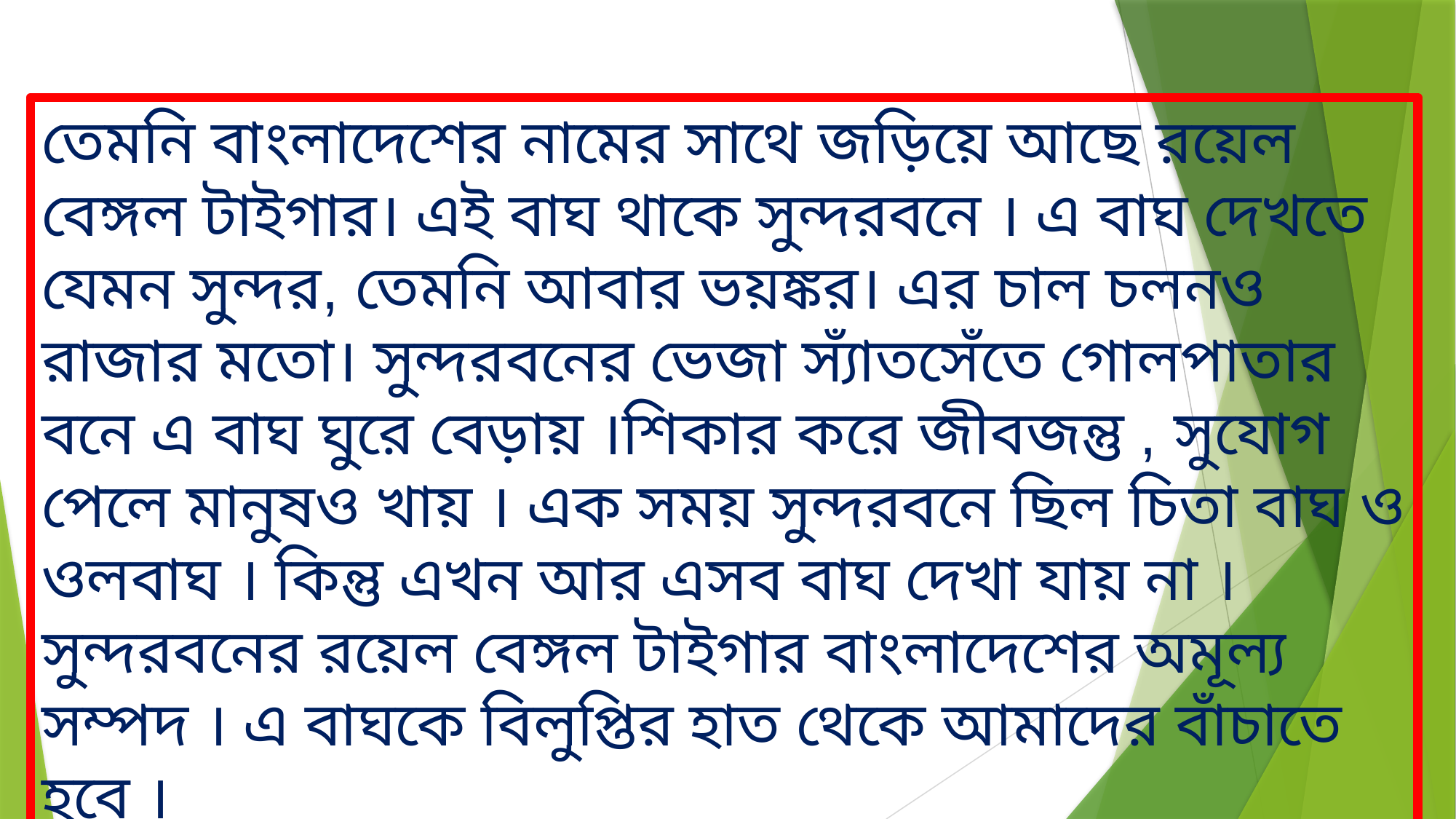

তেমনি বাংলাদেশের নামের সাথে জড়িয়ে আছে রয়েল বেঙ্গল টাইগার। এই বাঘ থাকে সুন্দরবনে । এ বাঘ দেখতে যেমন সুন্দর, তেমনি আবার ভয়ঙ্কর। এর চাল চলনও রাজার মতো। সুন্দরবনের ভেজা স্যাঁতসেঁতে গোলপাতার বনে এ বাঘ ঘুরে বেড়ায় ।শিকার করে জীবজন্তু , সুযোগ পেলে মানুষও খায় । এক সময় সুন্দরবনে ছিল চিতা বাঘ ও ওলবাঘ । কিন্তু এখন আর এসব বাঘ দেখা যায় না । সুন্দরবনের রয়েল বেঙ্গল টাইগার বাংলাদেশের অমূল্য সম্পদ । এ বাঘকে বিলুপ্তির হাত থেকে আমাদের বাঁচাতে হবে ।